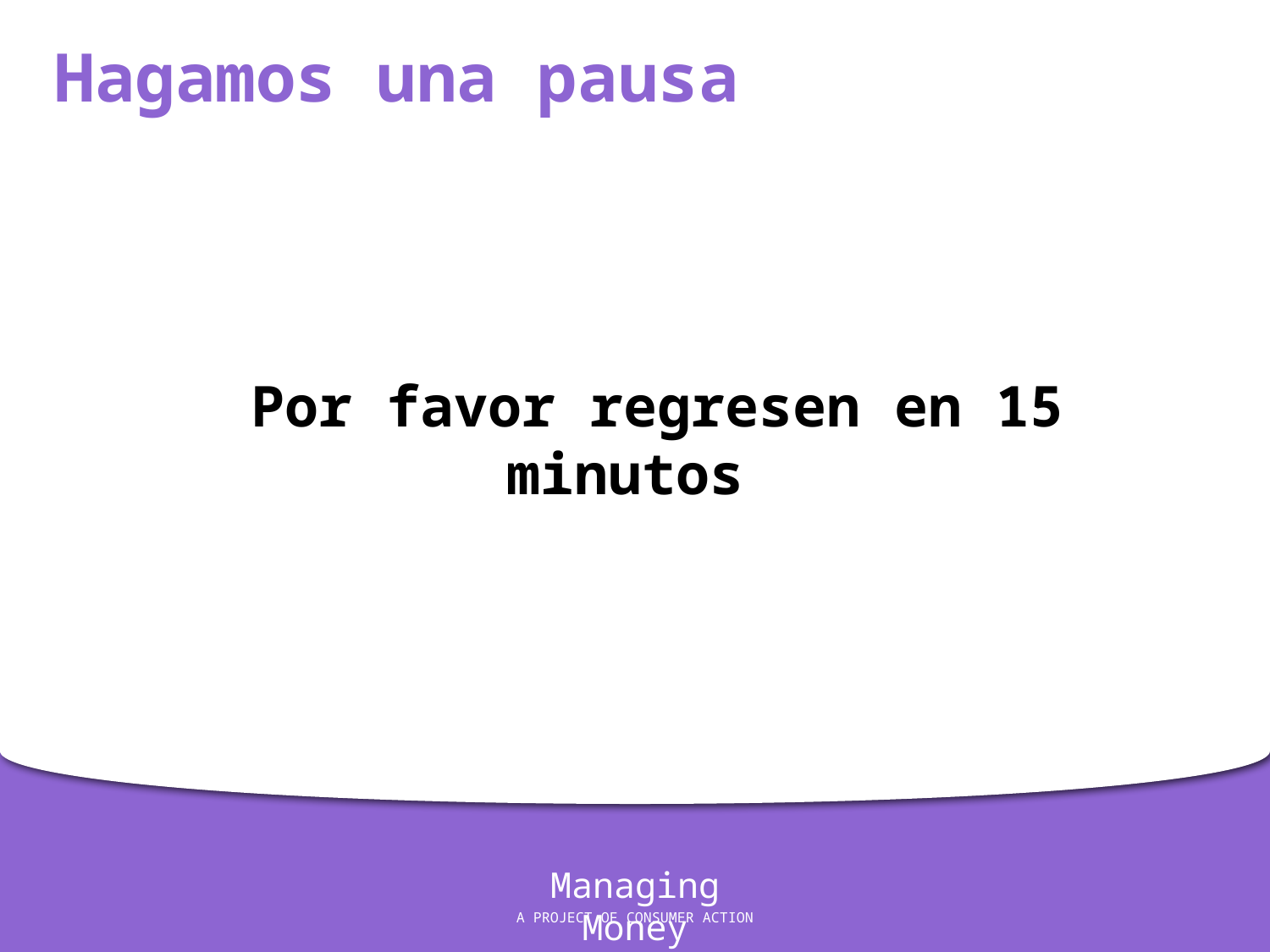

Hagamos una pausa

Por favor regresen en 15 minutos

Managing Money
A PROJECT OF CONSUMER ACTION